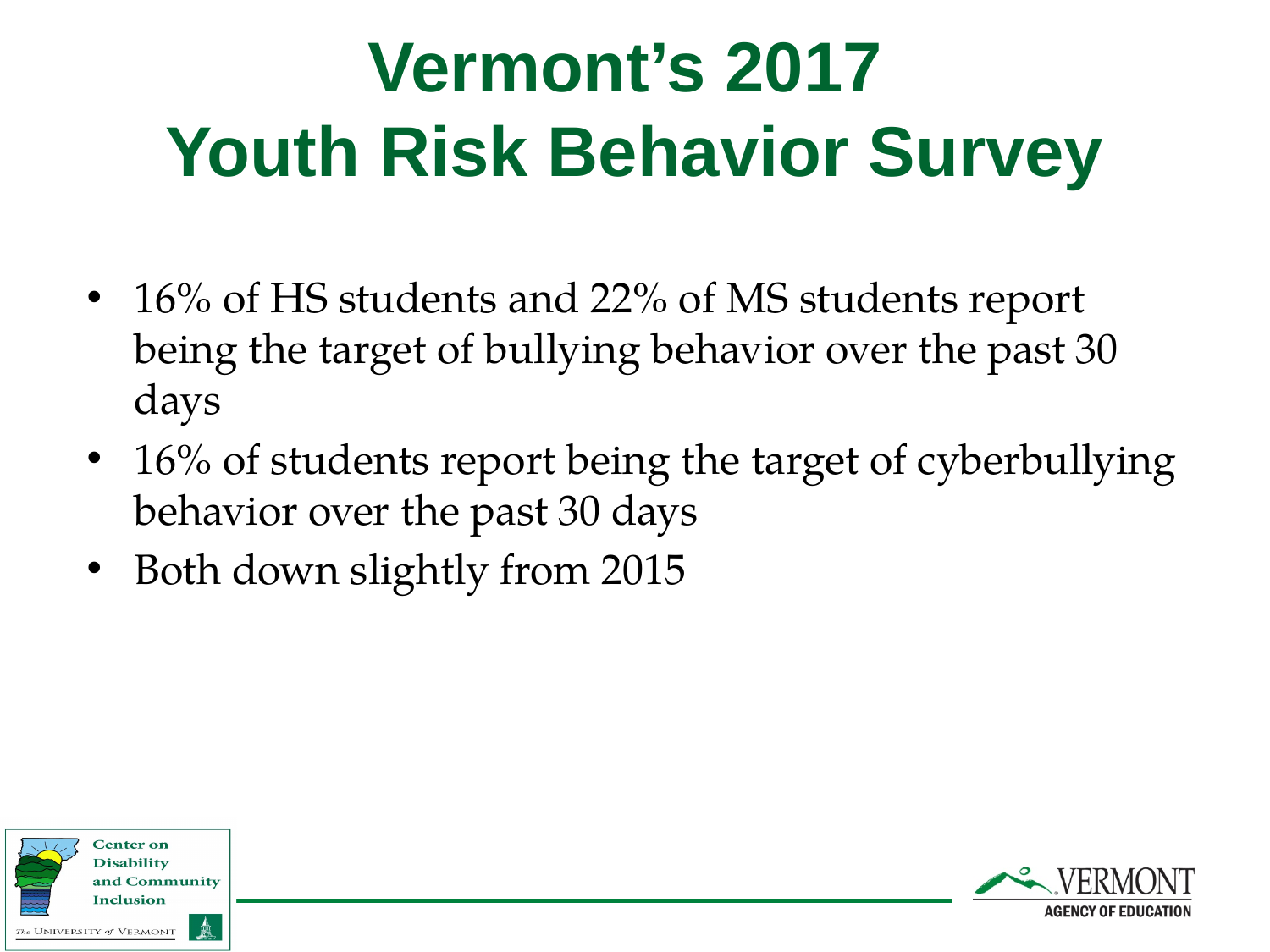

# Vermont’s 2017 Youth Risk Behavior Survey
16% of HS students and 22% of MS students report being the target of bullying behavior over the past 30 days
16% of students report being the target of cyberbullying behavior over the past 30 days
Both down slightly from 2015